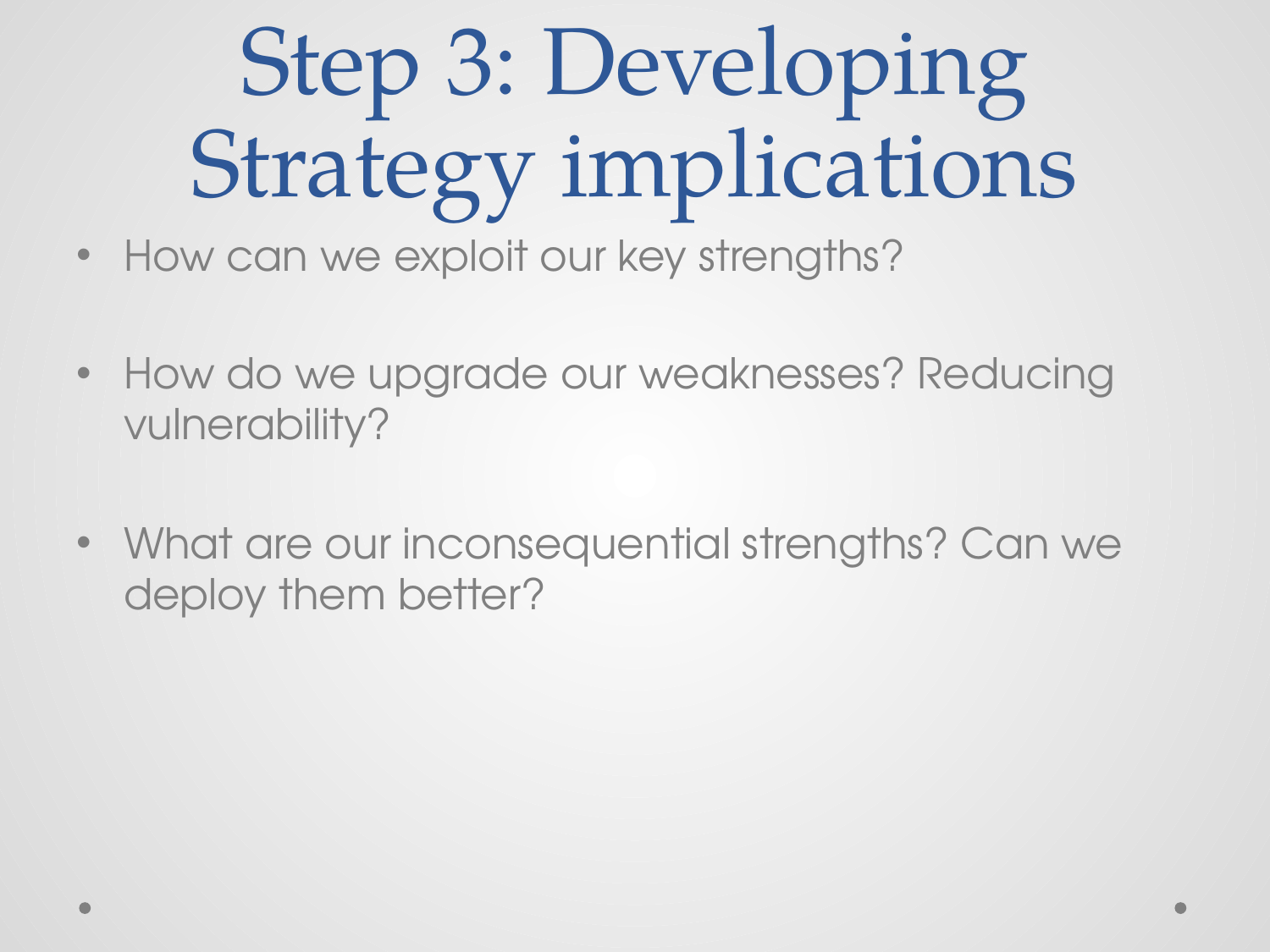

# Step 3: Developing Strategy implications
How can we exploit our key strengths?

How do we upgrade our weaknesses? Reducing vulnerability?

What are our inconsequential strengths? Can we deploy them better?